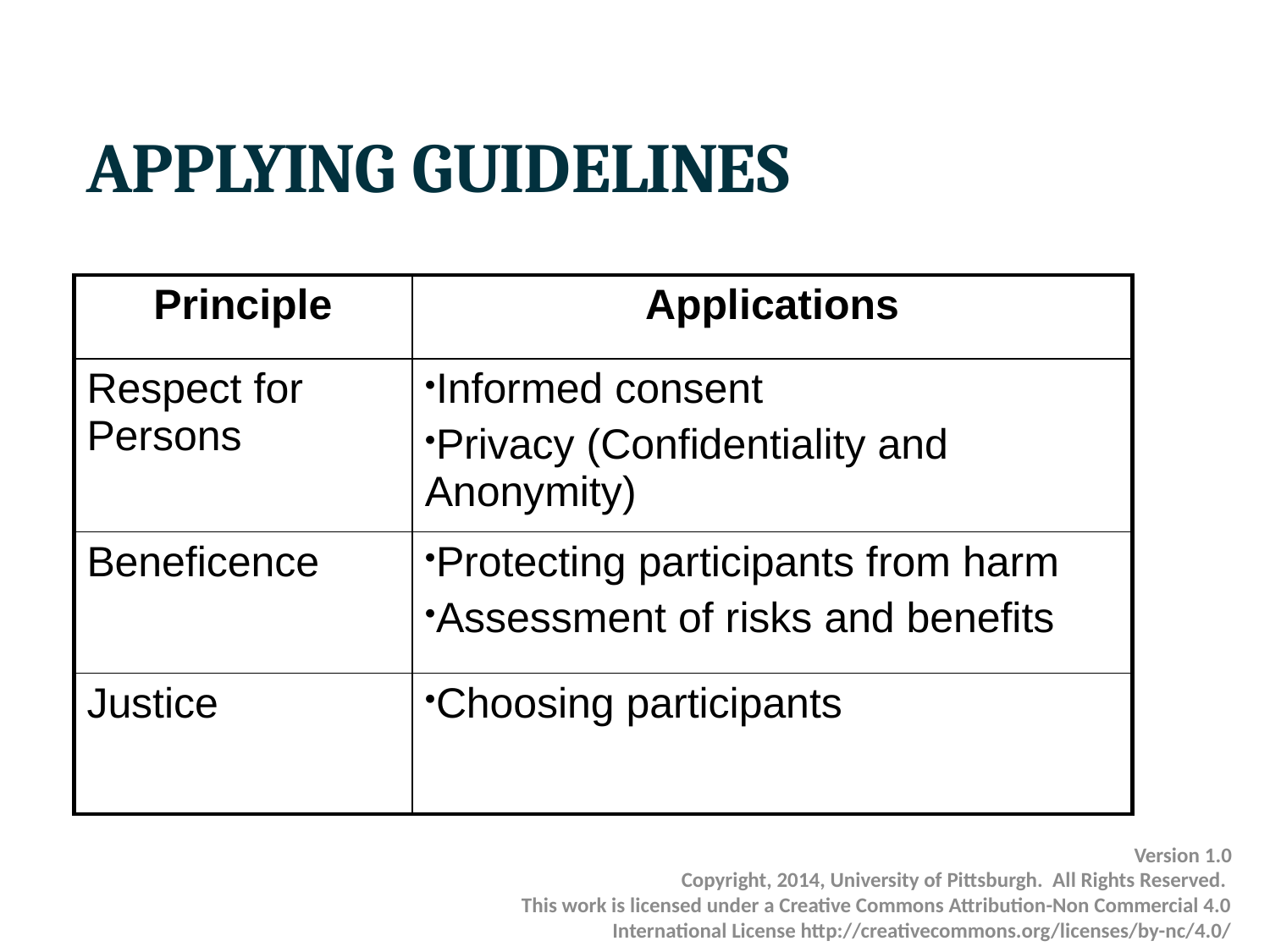

# APPLYING GUIDELINES
| Principle | Applications |
| --- | --- |
| Respect for Persons | Informed consent Privacy (Confidentiality and Anonymity) |
| Beneficence | Protecting participants from harm Assessment of risks and benefits |
| Justice | Choosing participants |
Version 1.0
Copyright, 2014, University of Pittsburgh.  All Rights Reserved.
This work is licensed under a Creative Commons Attribution-Non Commercial 4.0 International License http://creativecommons.org/licenses/by-nc/4.0/